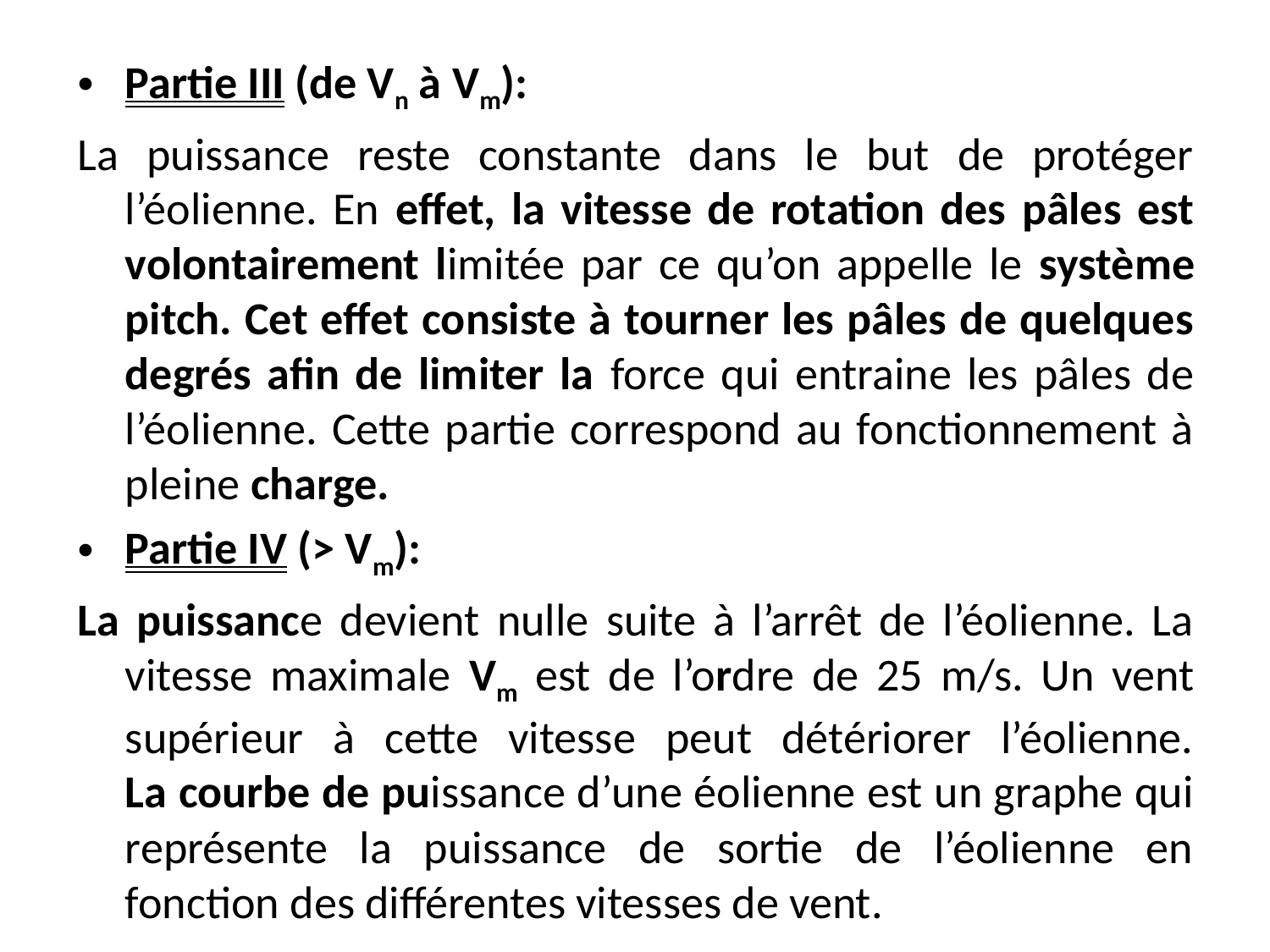

Partie III (de Vn à Vm):
La puissance reste constante dans le but de protéger l’éolienne. En effet, la vitesse de rotation des pâles est volontairement limitée par ce qu’on appelle le système pitch. Cet effet consiste à tourner les pâles de quelques degrés afin de limiter la force qui entraine les pâles de l’éolienne. Cette partie correspond au fonctionnement à pleine charge.
Partie IV (> Vm):
La puissance devient nulle suite à l’arrêt de l’éolienne. La vitesse maximale Vm est de l’ordre de 25 m/s. Un vent supérieur à cette vitesse peut détériorer l’éolienne.
La courbe de puissance d’une éolienne est un graphe qui représente la puissance de sortie de l’éolienne en fonction des différentes vitesses de vent.